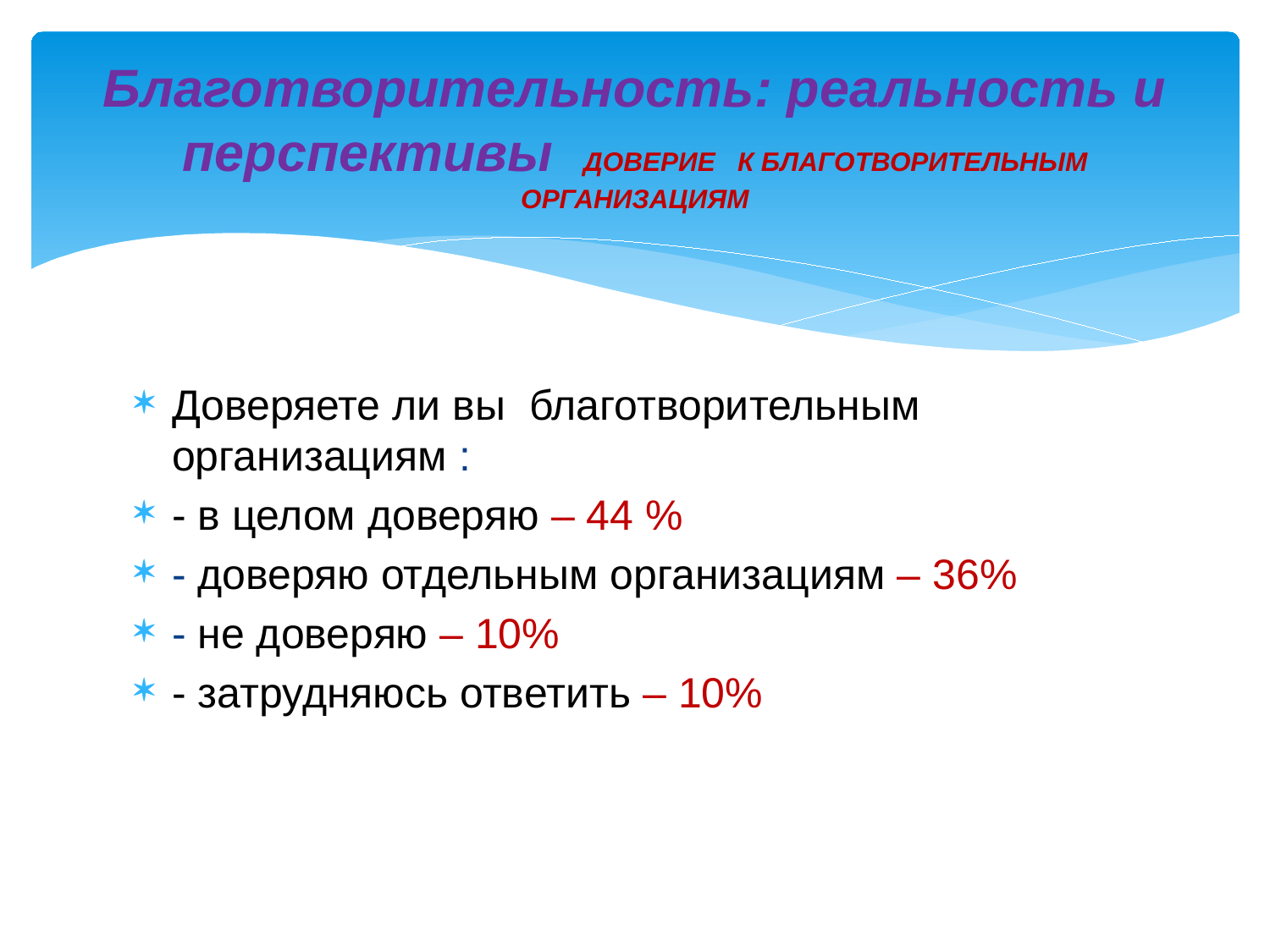

# Благотворительность: реальность и перспективы  ДОВЕРИЕ  К БЛАГОТВОРИТЕЛЬНЫМ ОРГАНИЗАЦИЯМ
Доверяете ли вы  благотворительным организациям :
- в целом доверяю – 44 %
- доверяю отдельным организациям – 36%
- не доверяю – 10%
- затрудняюсь ответить – 10%